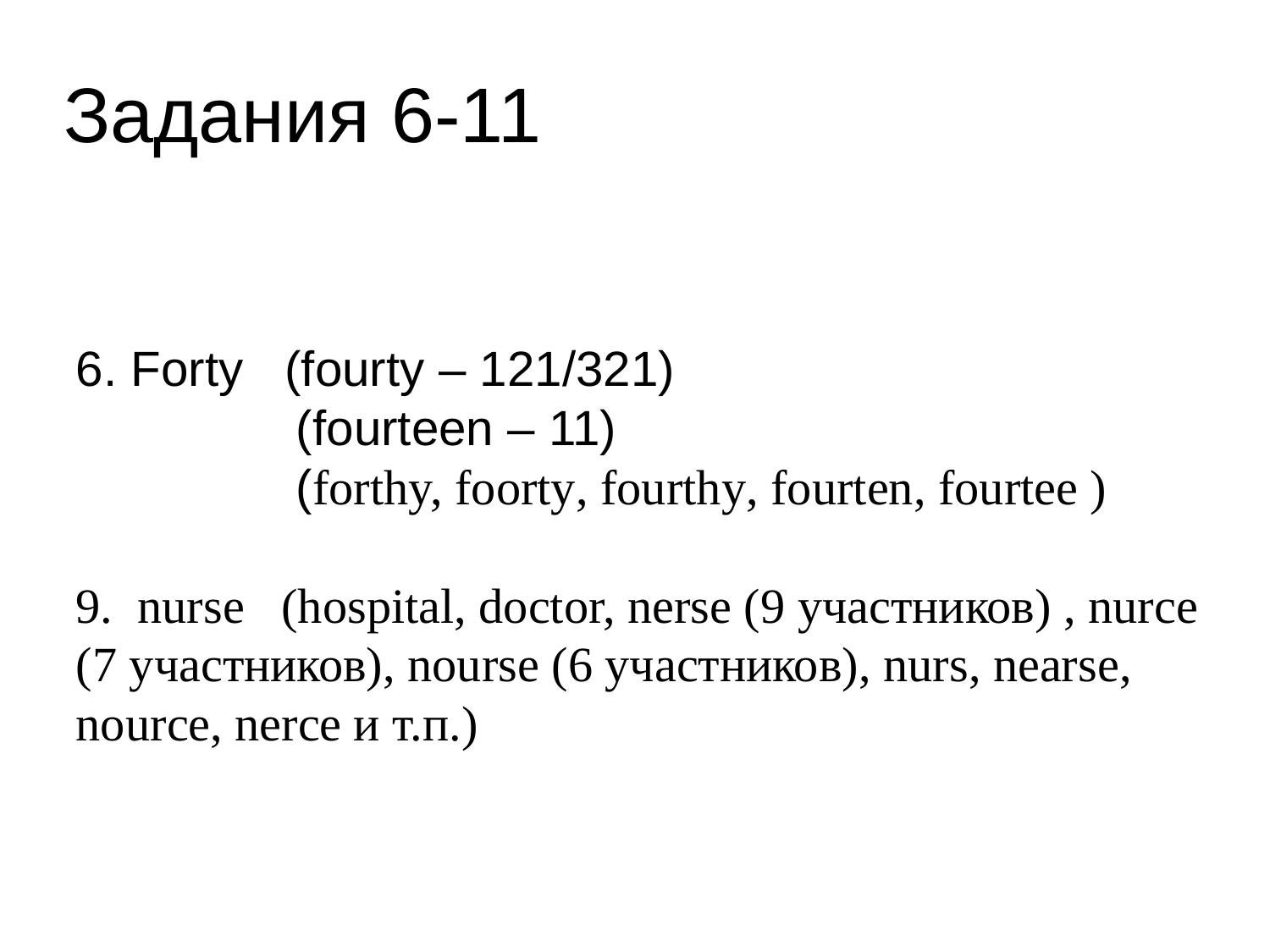

# Задания 6-11

6. Forty   (fourty – 121/321)
                (fourteen – 11)
                (forthy, foorty, fourthy, fourten, fourtee )

9.  nurse   (hospital, doctor, nerse (9 участников) , nurce (7 участников), nourse (6 участников), nurs, nearse, nource, nerce и т.п.)